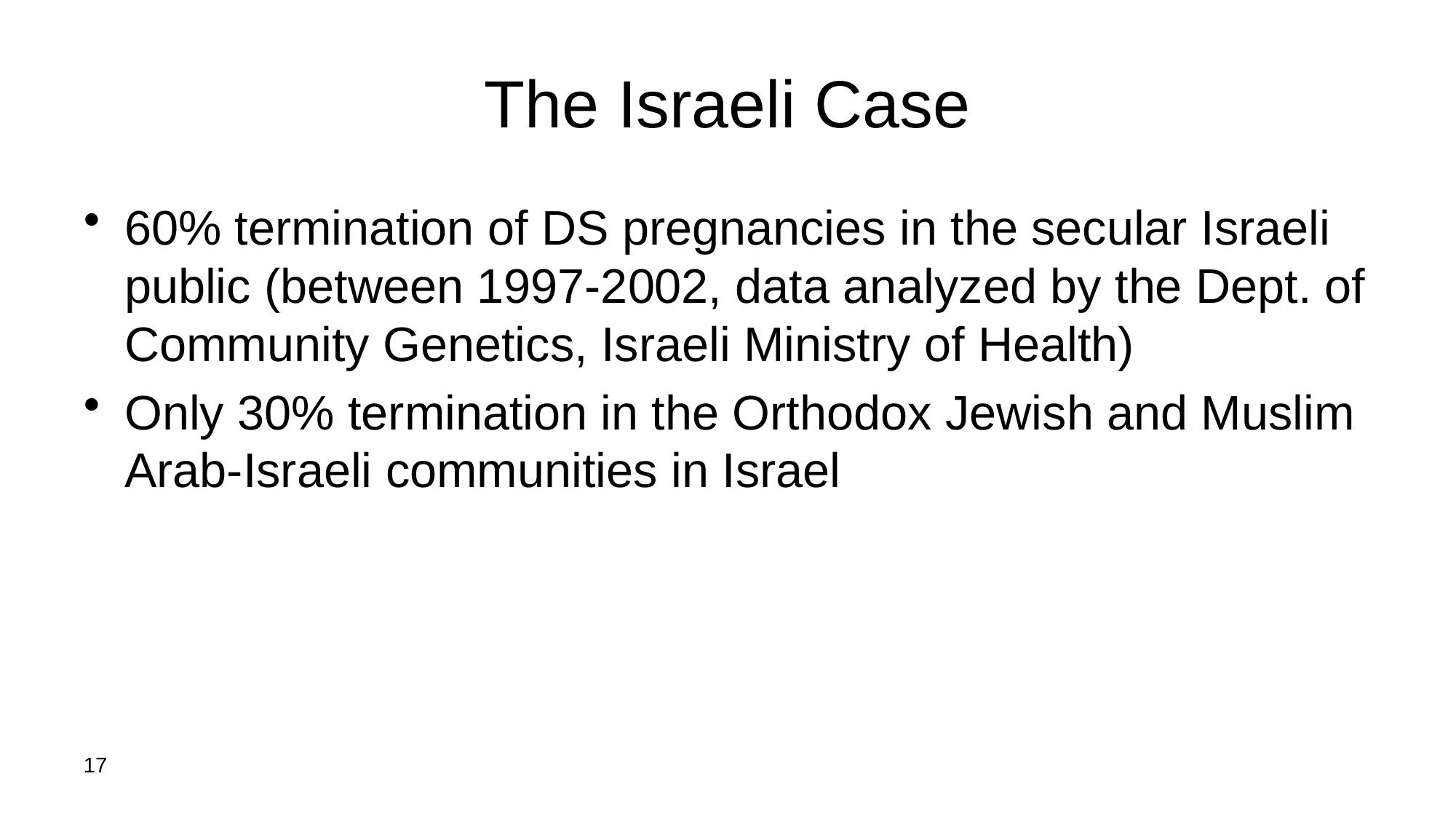

# The Israeli Case
60% termination of DS pregnancies in the secular Israeli public (between 1997-2002, data analyzed by the Dept. of Community Genetics, Israeli Ministry of Health)
Only 30% termination in the Orthodox Jewish and Muslim Arab-Israeli communities in Israel

17